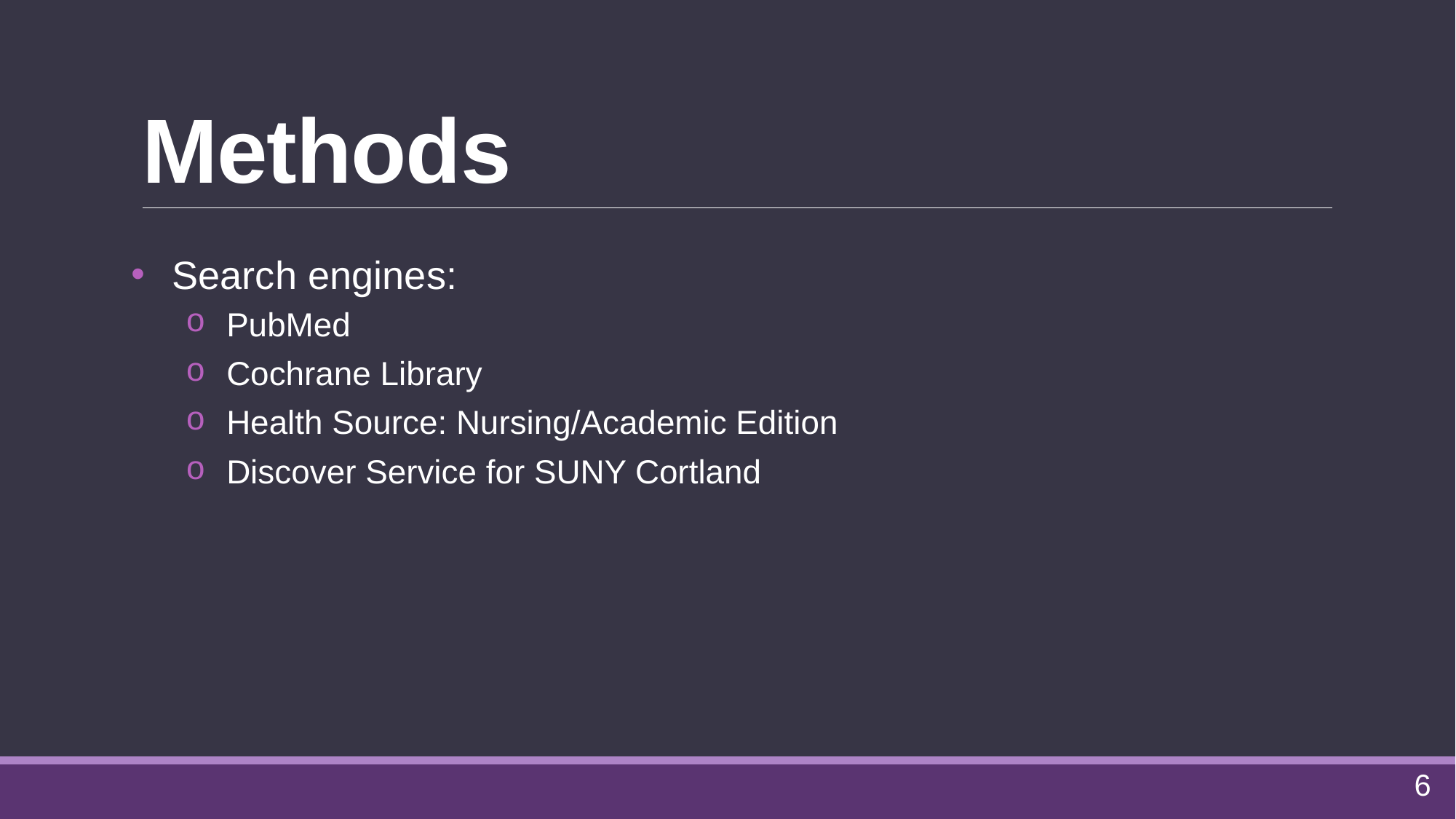

# Methods
Search engines:
PubMed
Cochrane Library
Health Source: Nursing/Academic Edition
Discover Service for SUNY Cortland
6